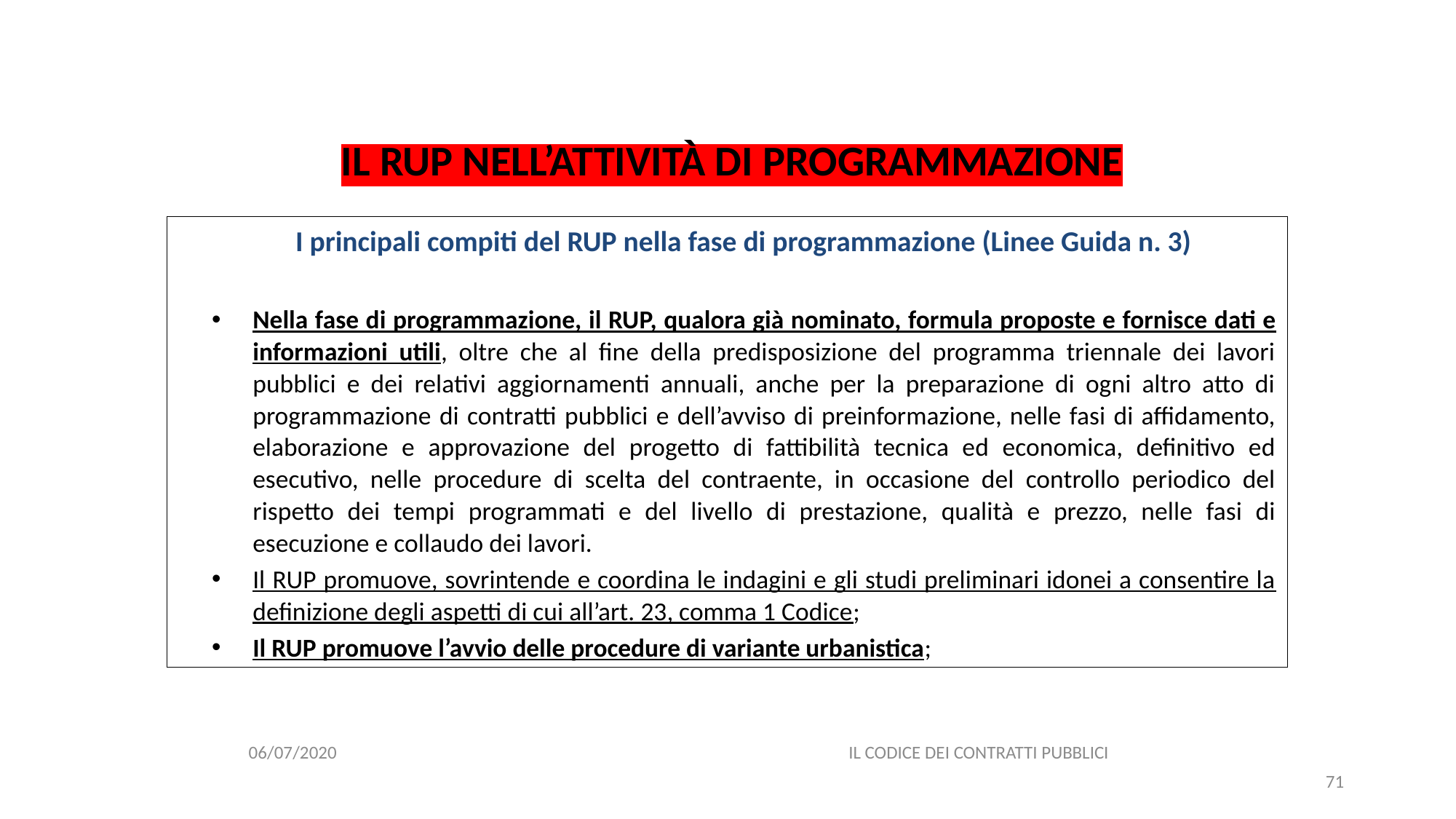

#
IL RUP NELL’ATTIVITÀ DI PROGRAMMAZIONE

I principali compiti del RUP nella fase di programmazione (Linee Guida n. 3)

Nella fase di programmazione, il RUP, qualora già nominato, formula proposte e fornisce dati e informazioni utili, oltre che al fine della predisposizione del programma triennale dei lavori pubblici e dei relativi aggiornamenti annuali, anche per la preparazione di ogni altro atto di programmazione di contratti pubblici e dell’avviso di preinformazione, nelle fasi di affidamento, elaborazione e approvazione del progetto di fattibilità tecnica ed economica, definitivo ed esecutivo, nelle procedure di scelta del contraente, in occasione del controllo periodico del rispetto dei tempi programmati e del livello di prestazione, qualità e prezzo, nelle fasi di esecuzione e collaudo dei lavori.
Il RUP promuove, sovrintende e coordina le indagini e gli studi preliminari idonei a consentire la definizione degli aspetti di cui all’art. 23, comma 1 Codice;
Il RUP promuove l’avvio delle procedure di variante urbanistica;

06/07/2020
IL CODICE DEI CONTRATTI PUBBLICI
71